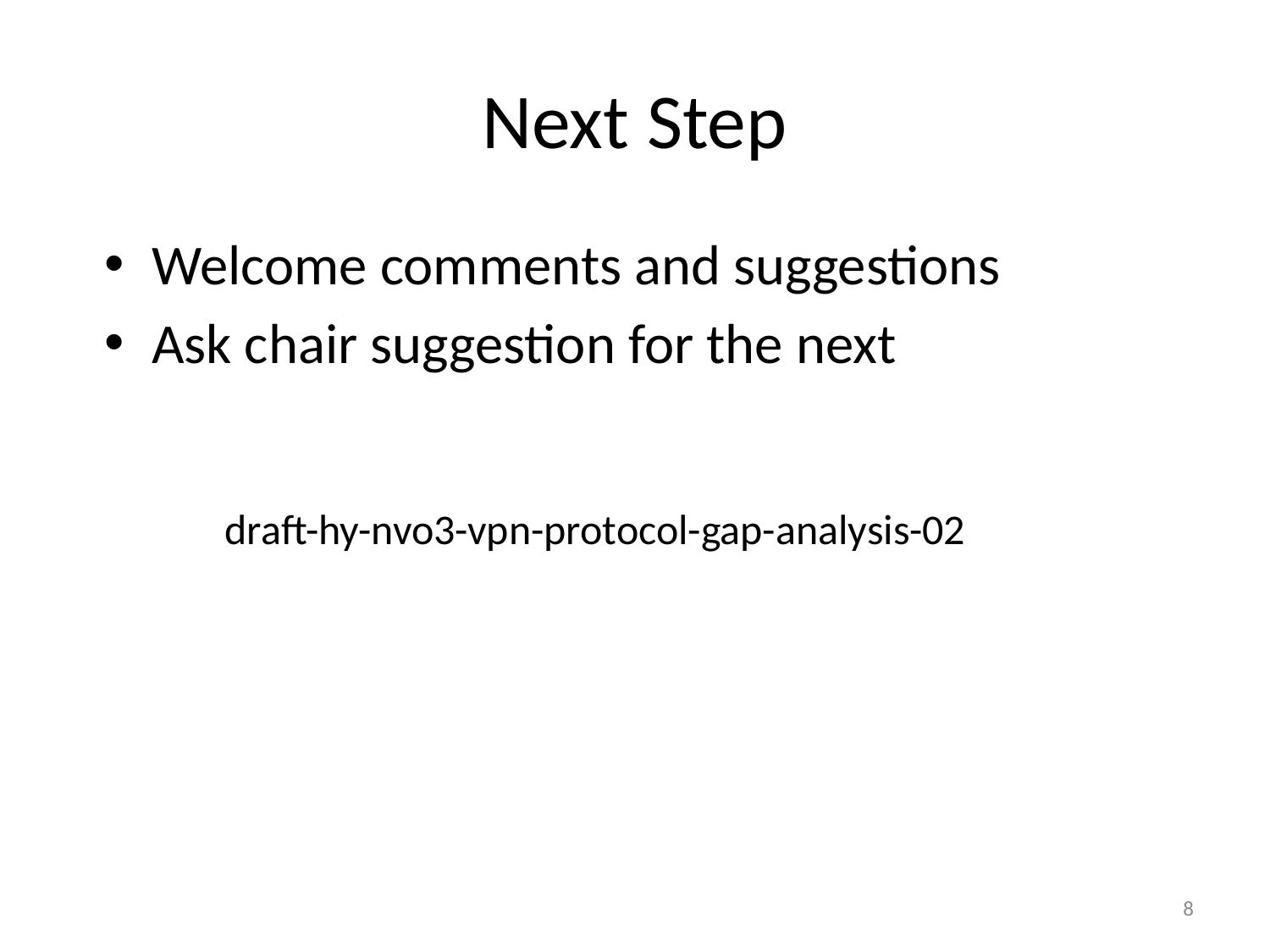

# Next Step
Welcome comments and suggestions
Ask chair suggestion for the next

      draft-hy-nvo3-vpn-protocol-gap-analysis-02

8